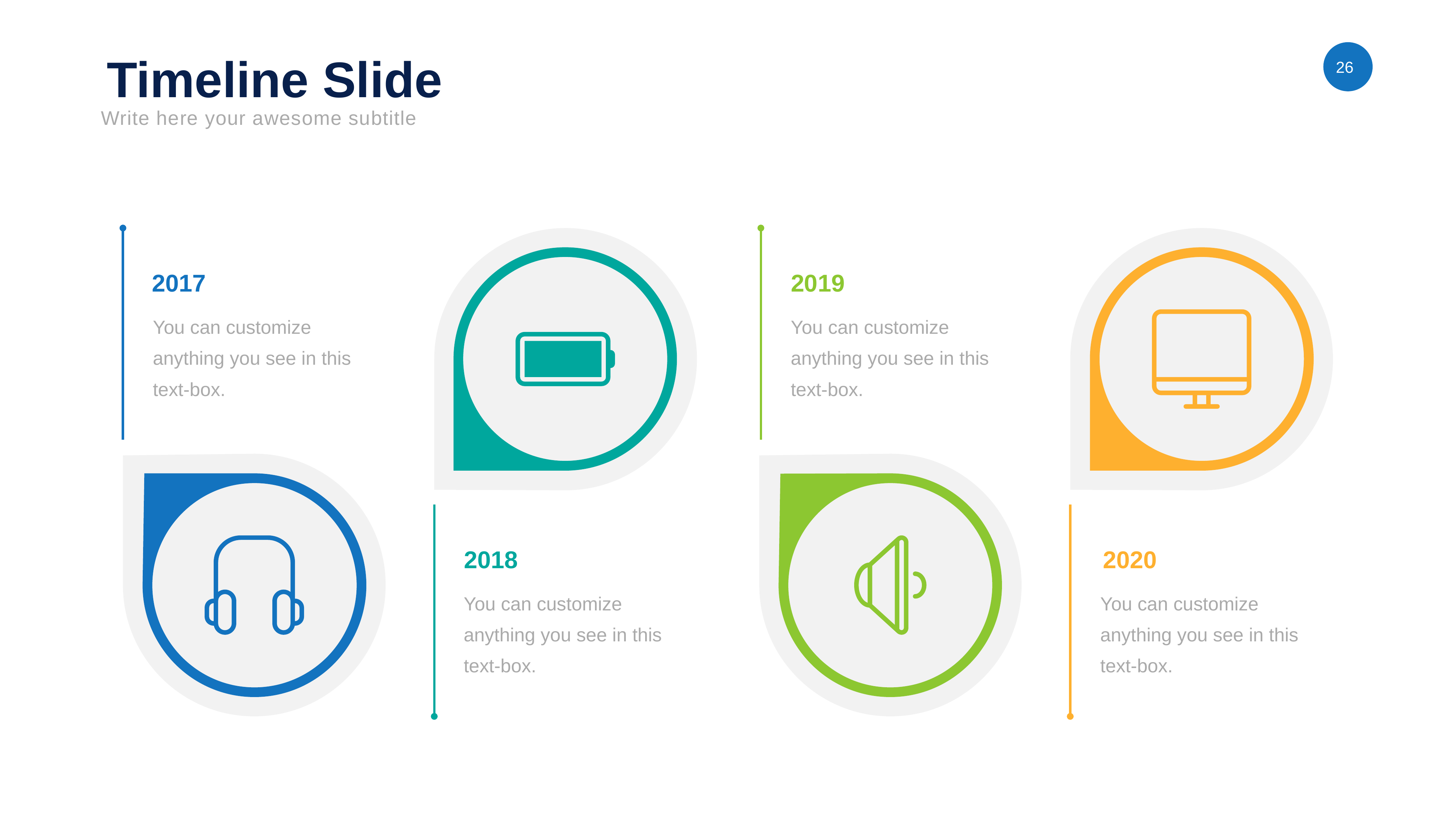

Timeline Slide
Write here your awesome subtitle

2017
You can customize anything you see in this text-box.
2019
You can customize anything you see in this text-box.

2018
You can customize anything you see in this text-box.
2020
You can customize anything you see in this text-box.